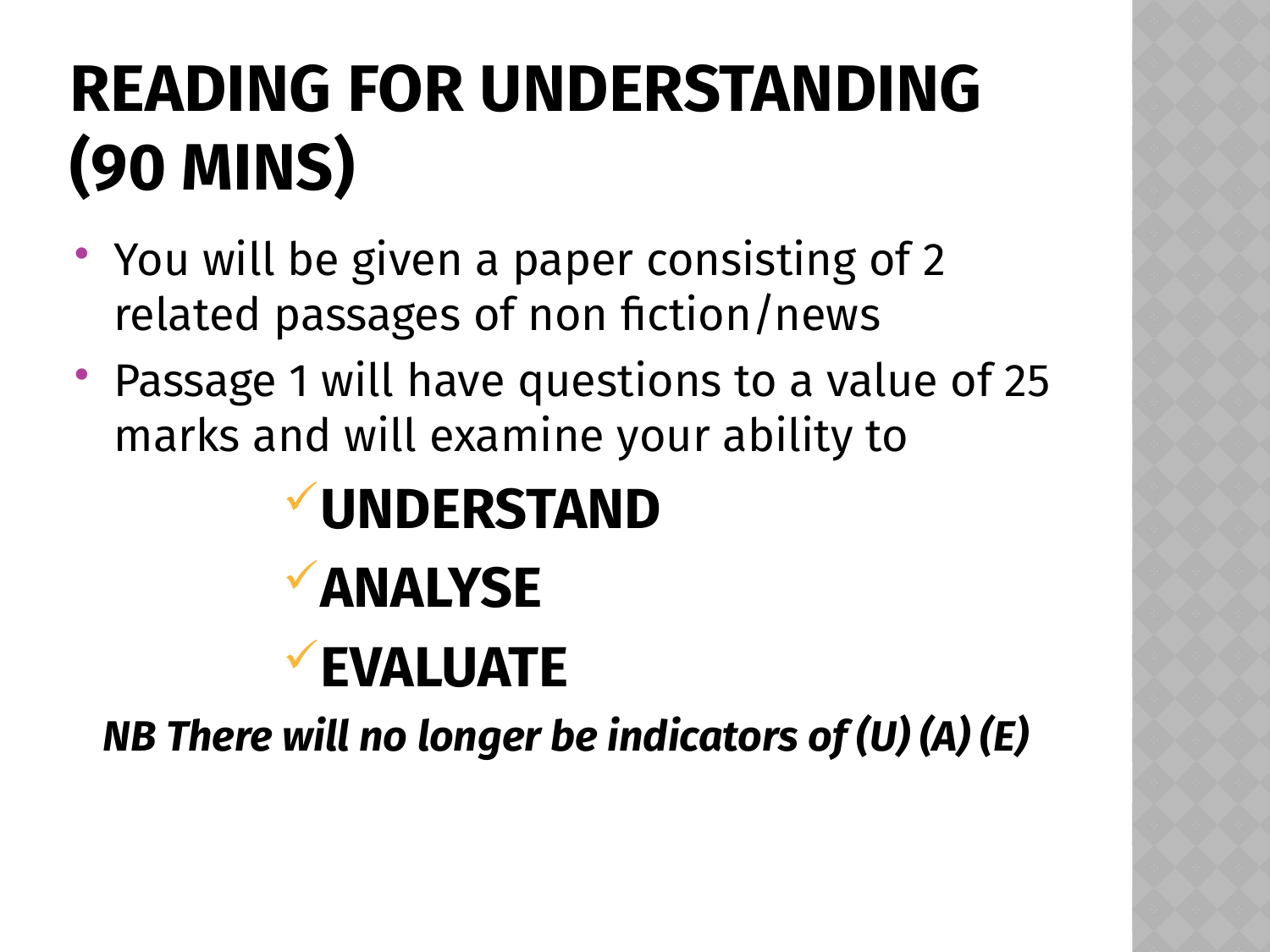

# Reading for Understanding (90 mins)
You will be given a paper consisting of 2 related passages of non fiction/news
Passage 1 will have questions to a value of 25 marks and will examine your ability to
UNDERSTAND
ANALYSE
EVALUATE
NB There will no longer be indicators of (U) (A) (E)